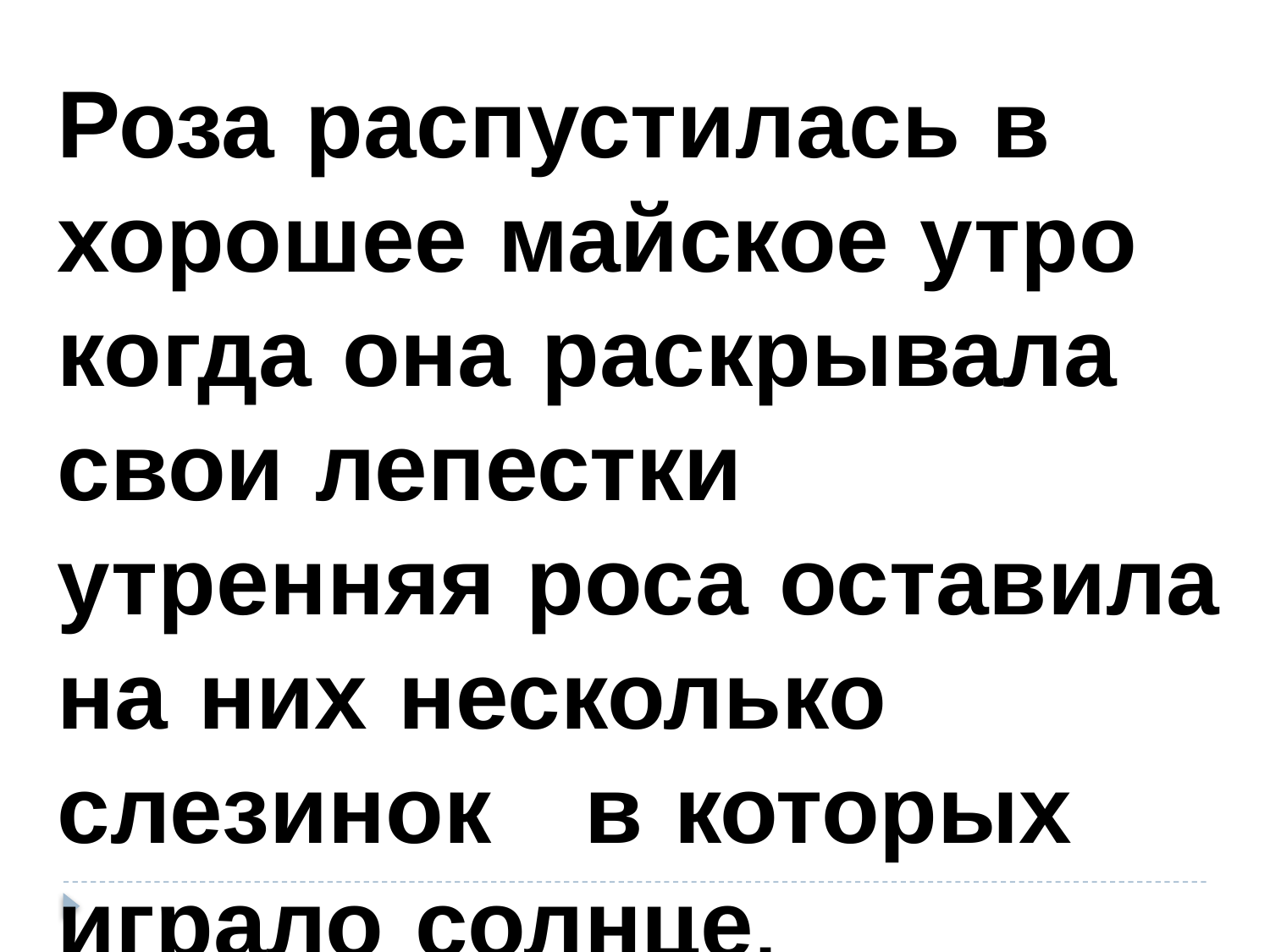

Роза распустилась в хорошее майское утро когда она раскрывала свои лепестки  утренняя роса оставила на них несколько слезинок   в которых играло солнце.